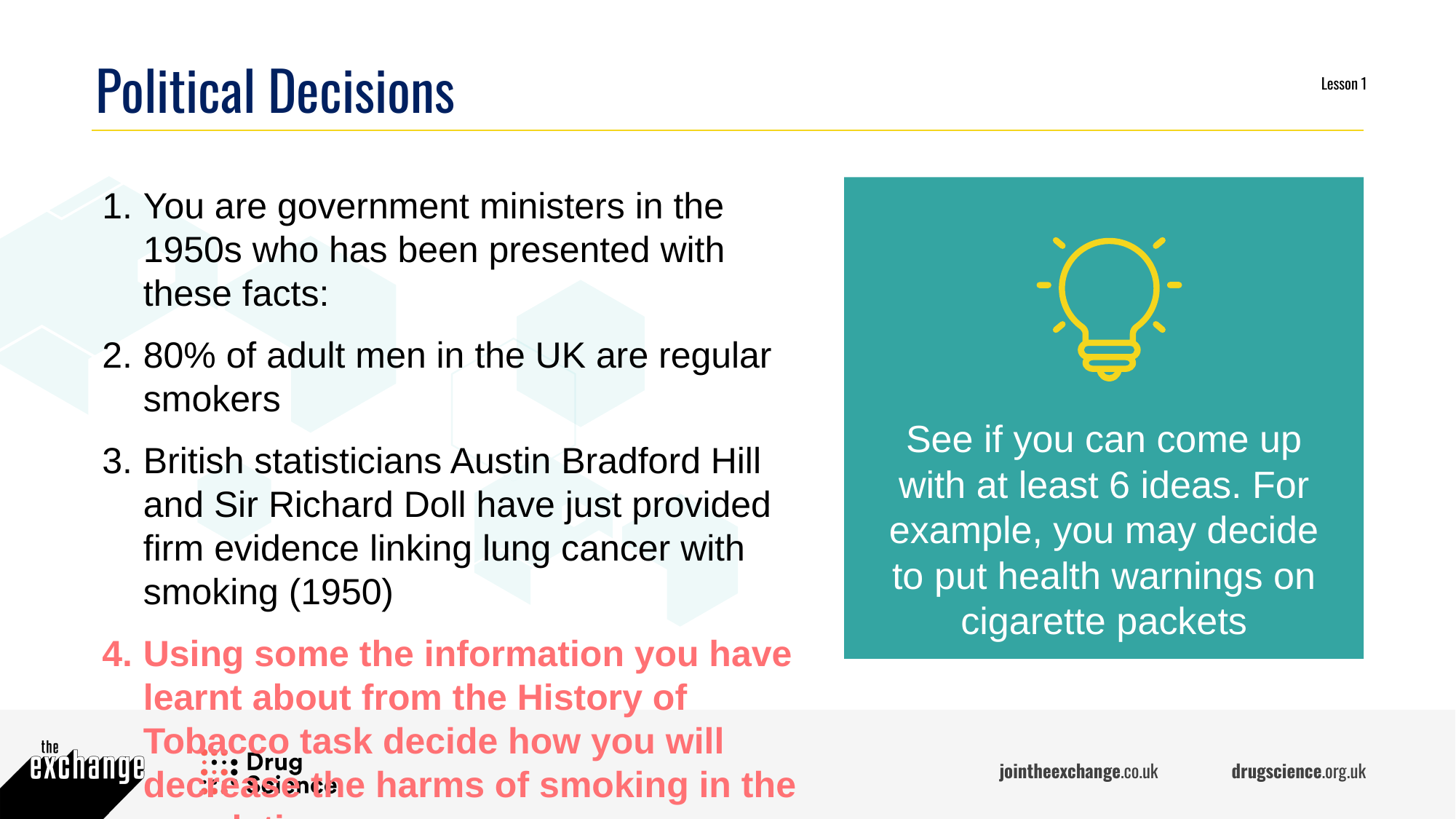

Political Decisions
You are government ministers in the 1950s who has been presented with these facts:
80% of adult men in the UK are regular smokers
British statisticians Austin Bradford Hill and Sir Richard Doll have just provided firm evidence linking lung cancer with smoking (1950)
Using some the information you have learnt about from the History of Tobacco task decide how you will decrease the harms of smoking in the population.

See if you can come up with at least 6 ideas. For example, you may decide to put health warnings on cigarette packets